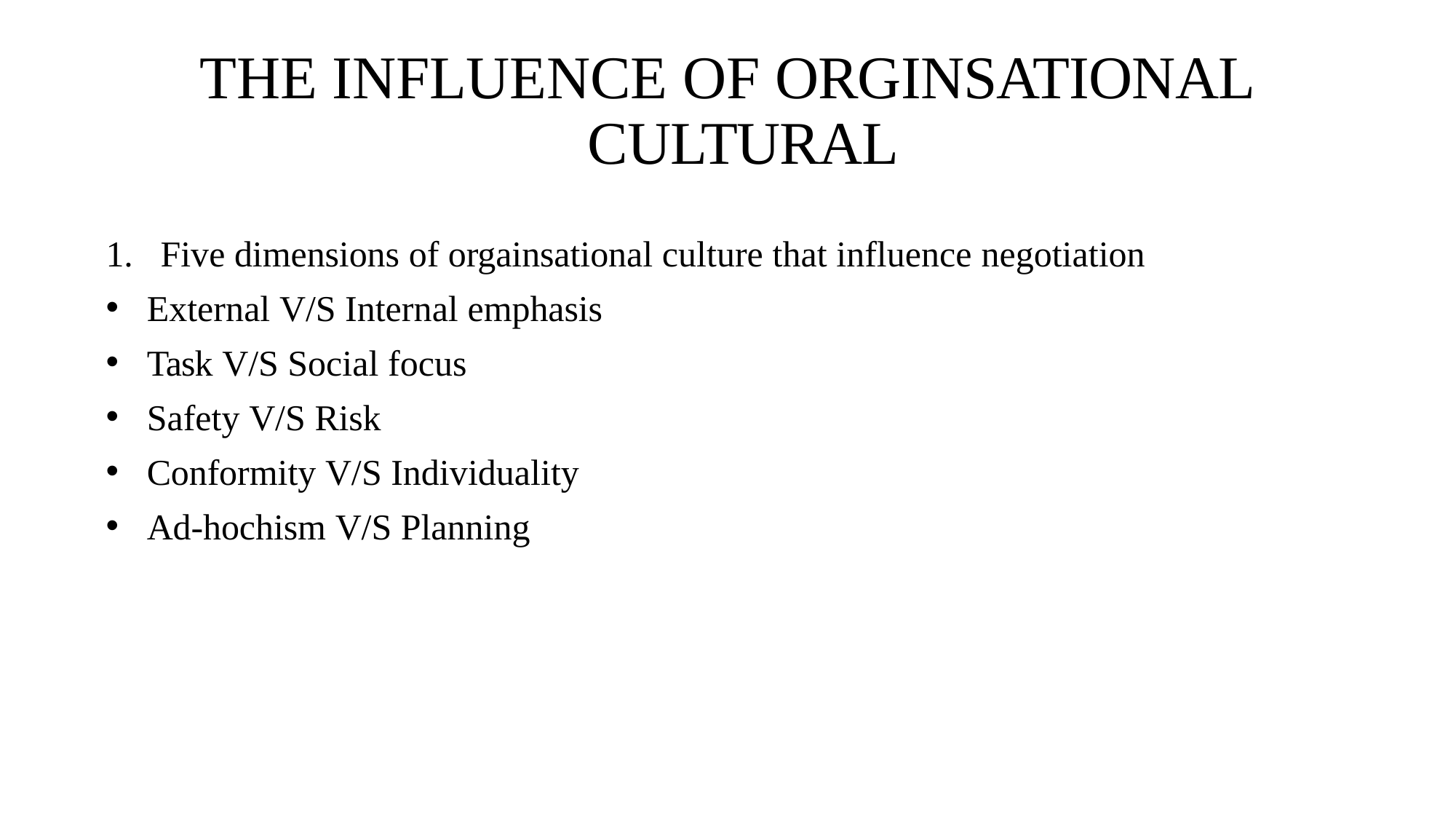

# THE INFLUENCE OF ORGINSATIONAL  CULTURAL
1.	Five dimensions of orgainsational culture that influence negotiation
External V/S Internal emphasis
Task V/S Social focus
Safety V/S Risk
Conformity V/S Individuality
Ad-hochism V/S Planning